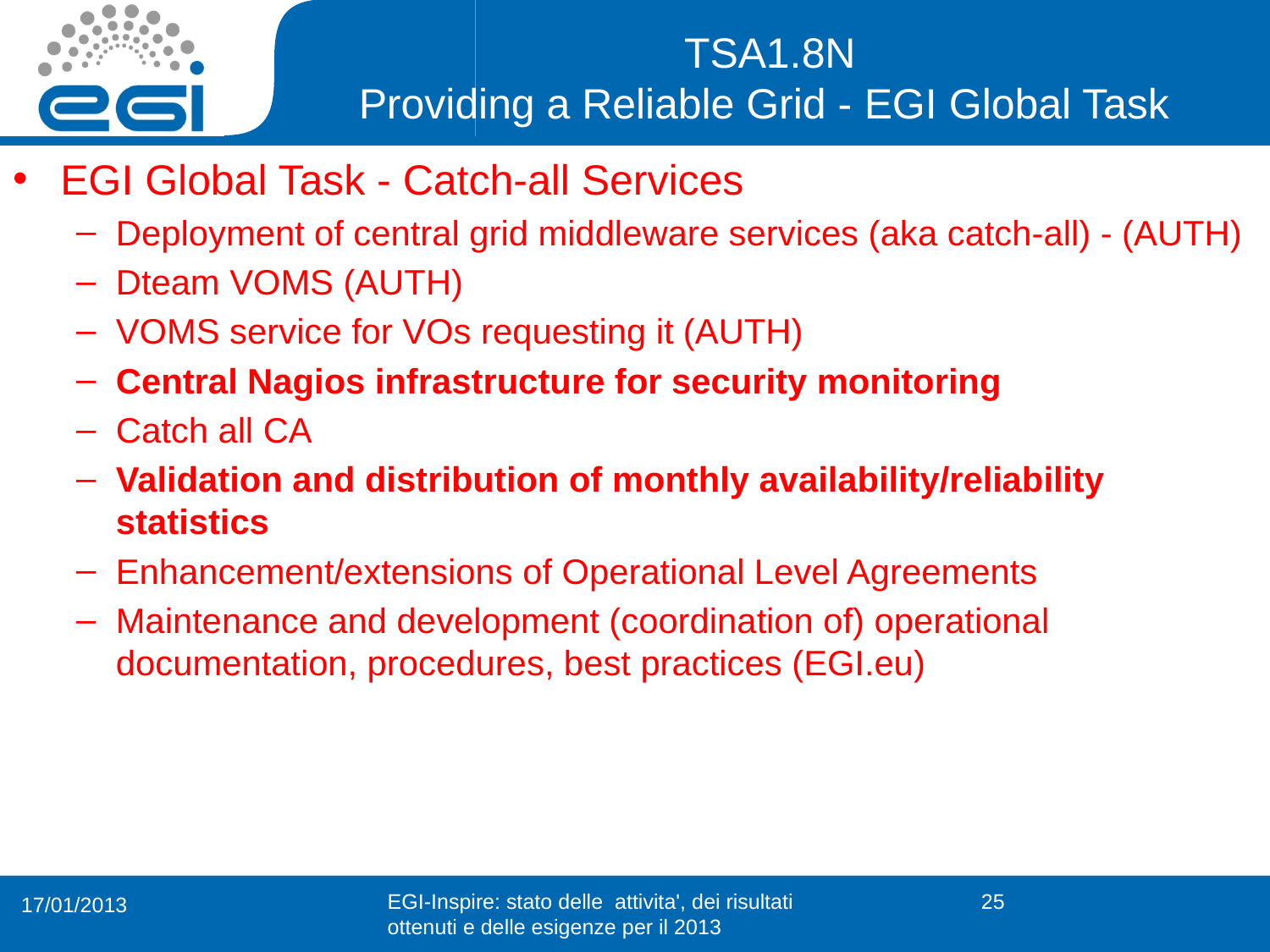

# TSA1.8N Providing a Reliable Grid - EGI Global Task
EGI Global Task - Catch-all Services
Deployment of central grid middleware services (aka catch-all) - (AUTH)
Dteam VOMS (AUTH)
VOMS service for VOs requesting it (AUTH)
Central Nagios infrastructure for security monitoring
Catch all CA
Validation and distribution of monthly availability/reliability statistics
Enhancement/extensions of Operational Level Agreements
Maintenance and development (coordination of) operational documentation, procedures, best practices (EGI.eu)

EGI-Inspire: stato delle  attivita', dei risultati ottenuti e delle esigenze per il 2013
25
17/01/2013